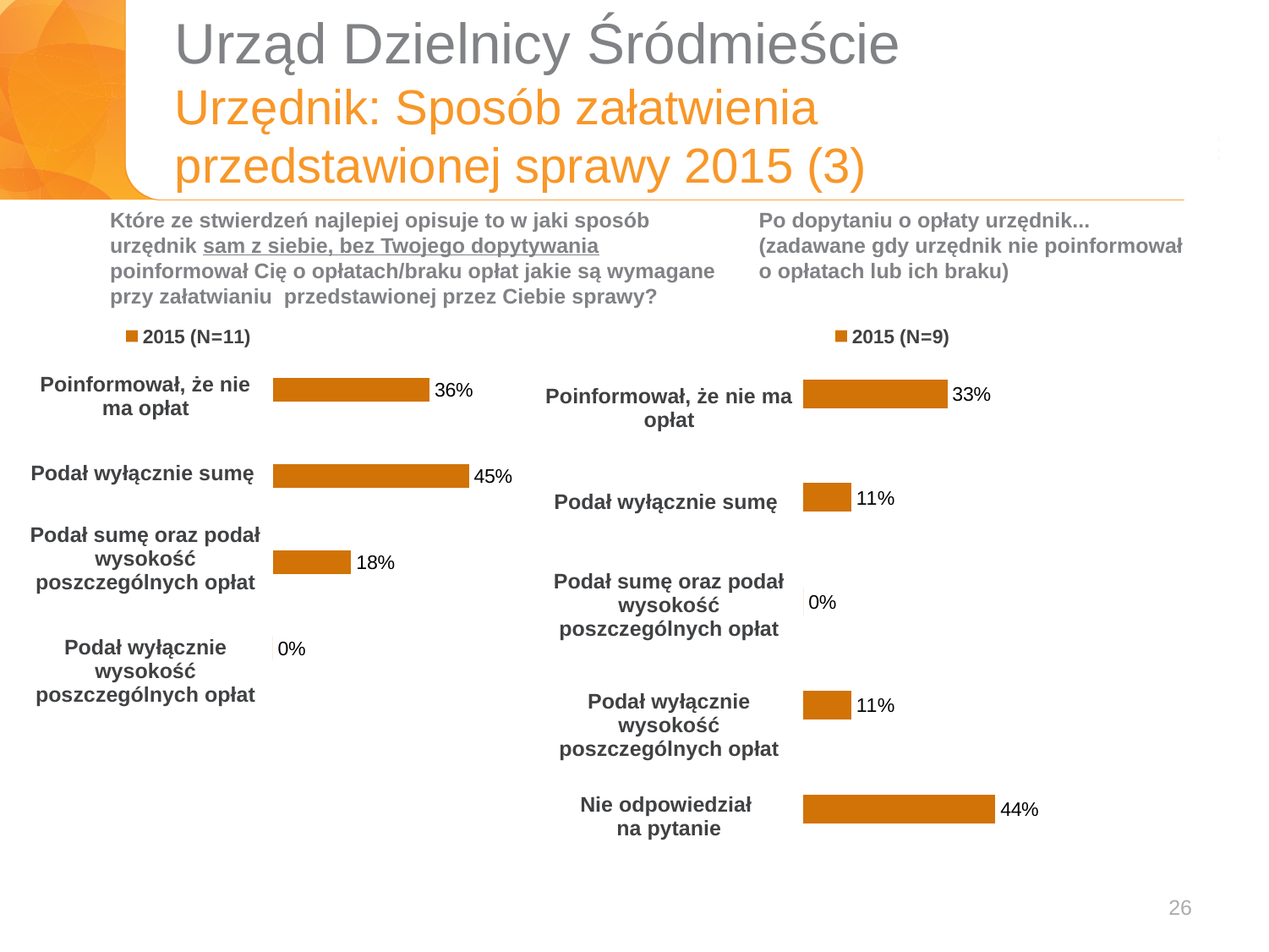

# Urząd Dzielnicy Śródmieście Urzędnik: Sposób załatwienia przedstawionej sprawy 2015 (3)
Które ze stwierdzeń najlepiej opisuje to w jaki sposób urzędnik sam z siebie, bez Twojego dopytywania poinformował Cię o opłatach/braku opłat jakie są wymagane przy załatwianiu  przedstawionej przez Ciebie sprawy?
Po dopytaniu o opłaty urzędnik...
(zadawane gdy urzędnik nie poinformował
o opłatach lub ich braku)

### Chart

| Category | 2015 (N=11) |
|---|---|

### Chart

| Category | 2015 (N=9) |
|---|---|
| ŚREDNIA LICZBA OSÓB | None |
|  | None |
| ŚREDNI CZAS OCZEKIWANIA | None |

### Chart

| Category | 2015 (N=x) | 2014 (N=x) | 2013 (N=20) |
|---|---|---|---|
| poinformował mnie o braku opłat | 0.36363636363636365 | None | None |
| podał wyłącznie sumę | 0.45454545454545453 | None | None |
| podał sumę oraz podawał wysokość poszczególnych opłat | 0.18181818181818182 | None | None |
| podawał wyłącznie wysokość poszczególnych opłat | 0.0 | None | None |

### Chart

| Category | 2015 (N=20) | 2014 (N=20) | 2013 (N=20) |
|---|---|---|---|
| poinformował, że nie ma opłat | 0.33333333333333326 | None | None |
| podał wyłącznie sumę   | 0.1111111111111111 | None | None |
| podał sumę oraz podał wysokość poszczególnych opłat | 0.0 | None | None |
| podał wyłącznie wysokość poszczególnych opłat | 0.1111111111111111 | None | None |
| nie odpowiedział na pytanie | 0.4444444444444444 | None | None |
| Poinformował, że nie ma opłat |
| --- |
| Podał wyłącznie sumę |
| Podał sumę oraz podał wysokość poszczególnych opłat |
| Podał wyłącznie wysokość poszczególnych opłat |
|  |
| Poinformował, że nie ma opłat |
| --- |
| Podał wyłącznie sumę |
| Podał sumę oraz podał wysokość poszczególnych opłat |
| Podał wyłącznie wysokość poszczególnych opłat |
| Nie odpowiedział na pytanie |
26